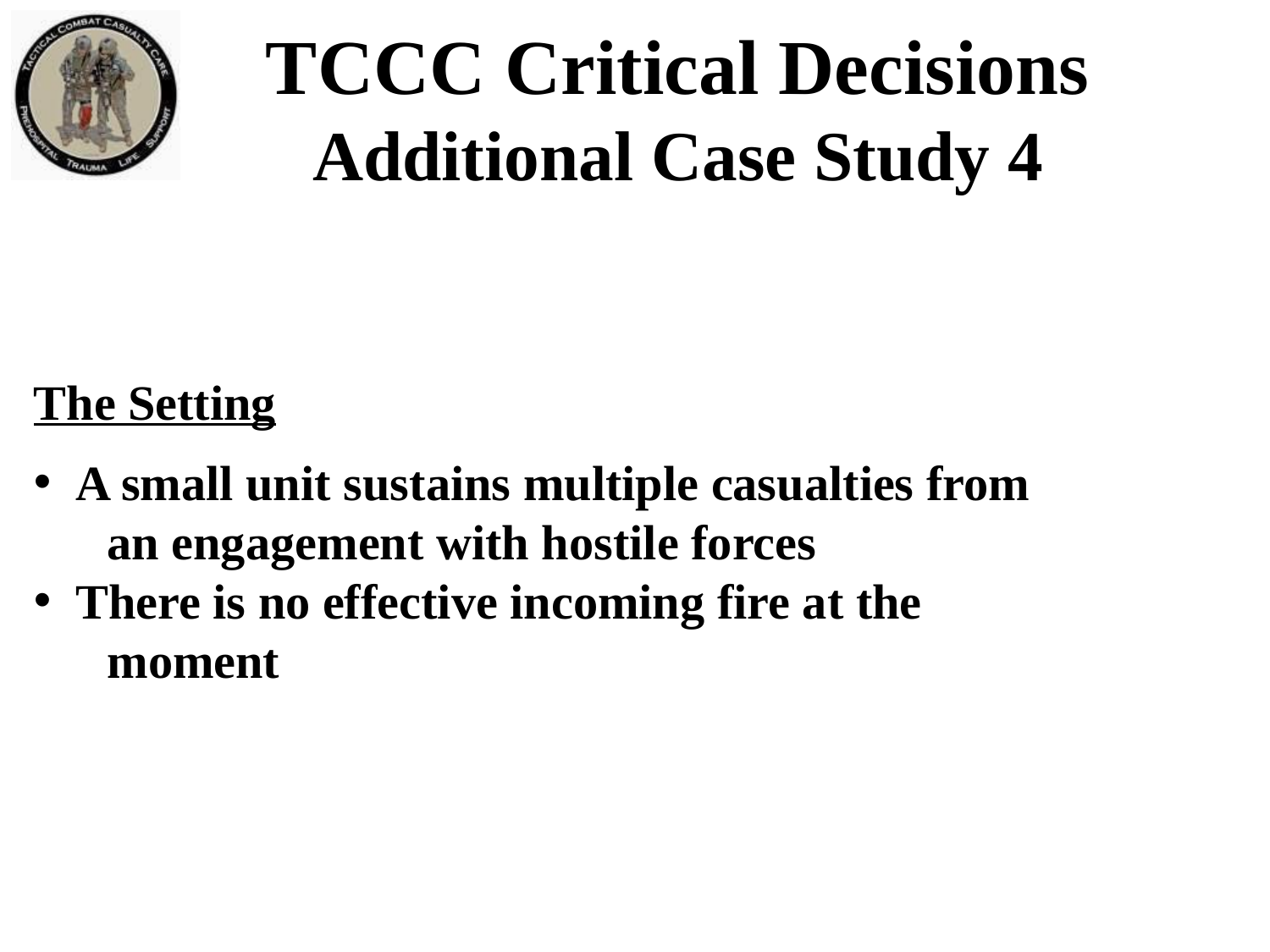

TCCC Critical Decisions
Additional Case Study 4
The Setting

 A small unit sustains multiple casualties from
      an engagement with hostile forces
 There is no effective incoming fire at the
      moment